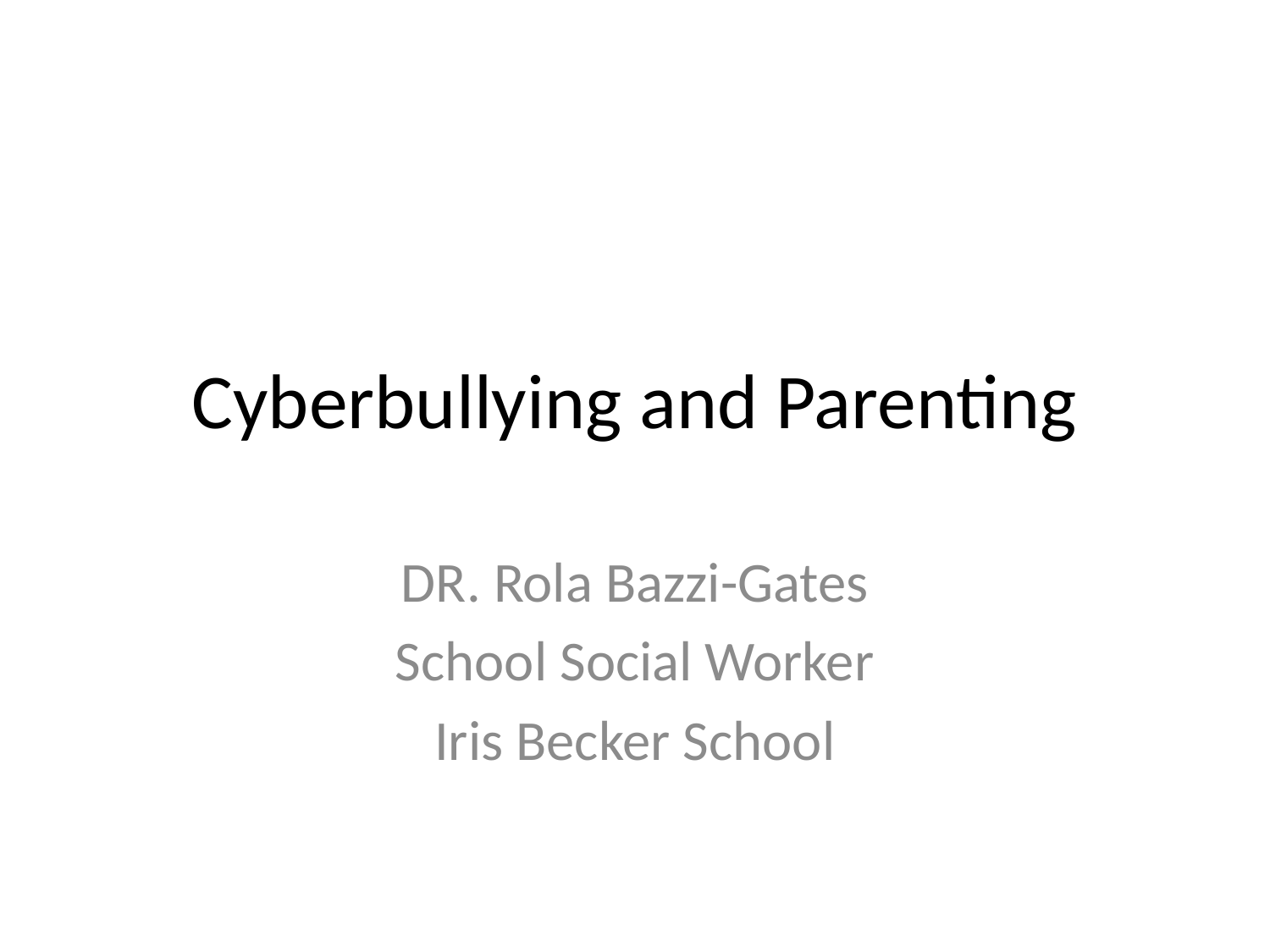

# Cyberbullying and Parenting
DR. Rola Bazzi-Gates
School Social Worker
Iris Becker School